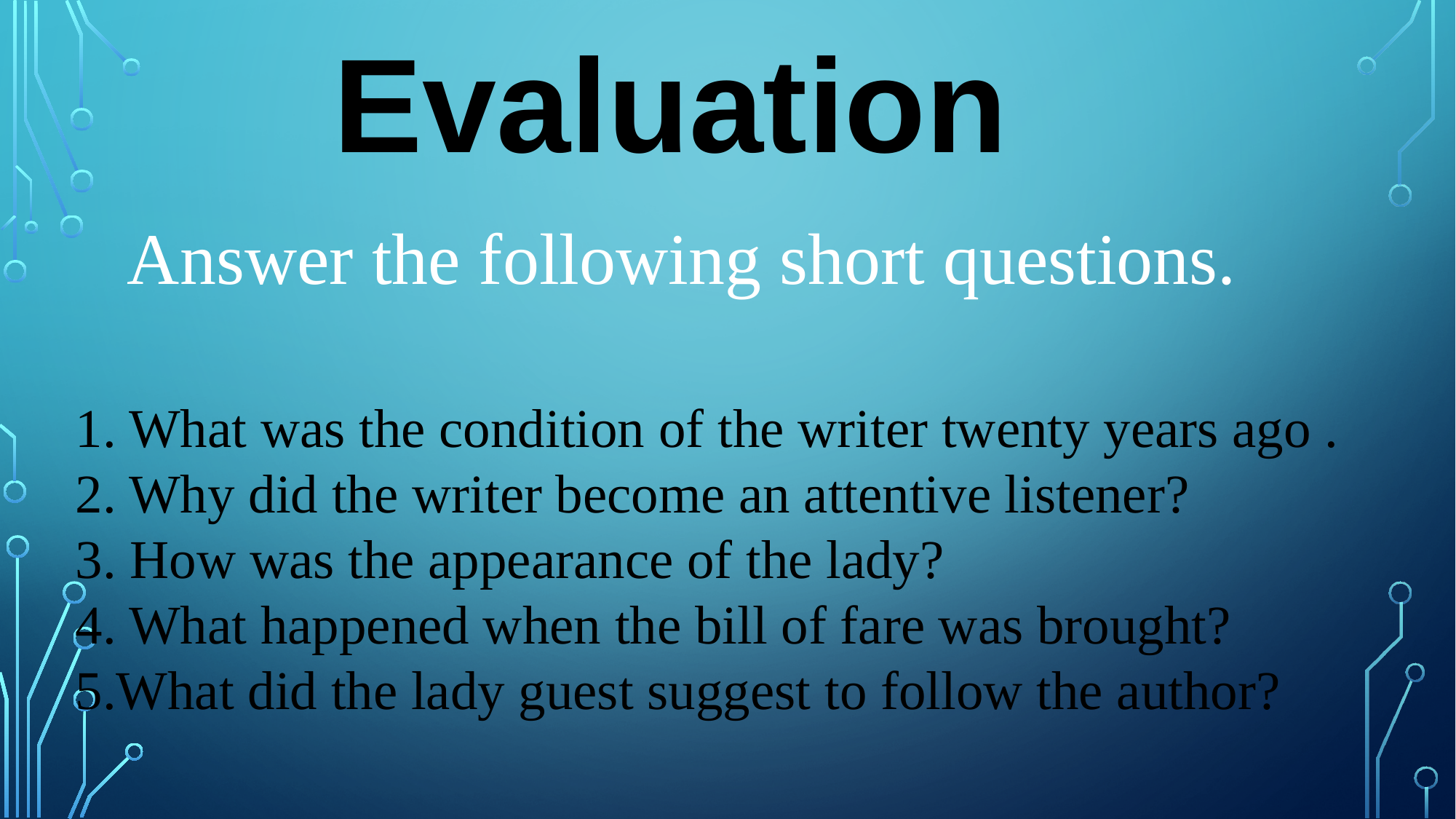

Evaluation
Answer the following short questions.
1. What was the condition of the writer twenty years ago .
2. Why did the writer become an attentive listener?
3. How was the appearance of the lady?
4. What happened when the bill of fare was brought?
5.What did the lady guest suggest to follow the author?